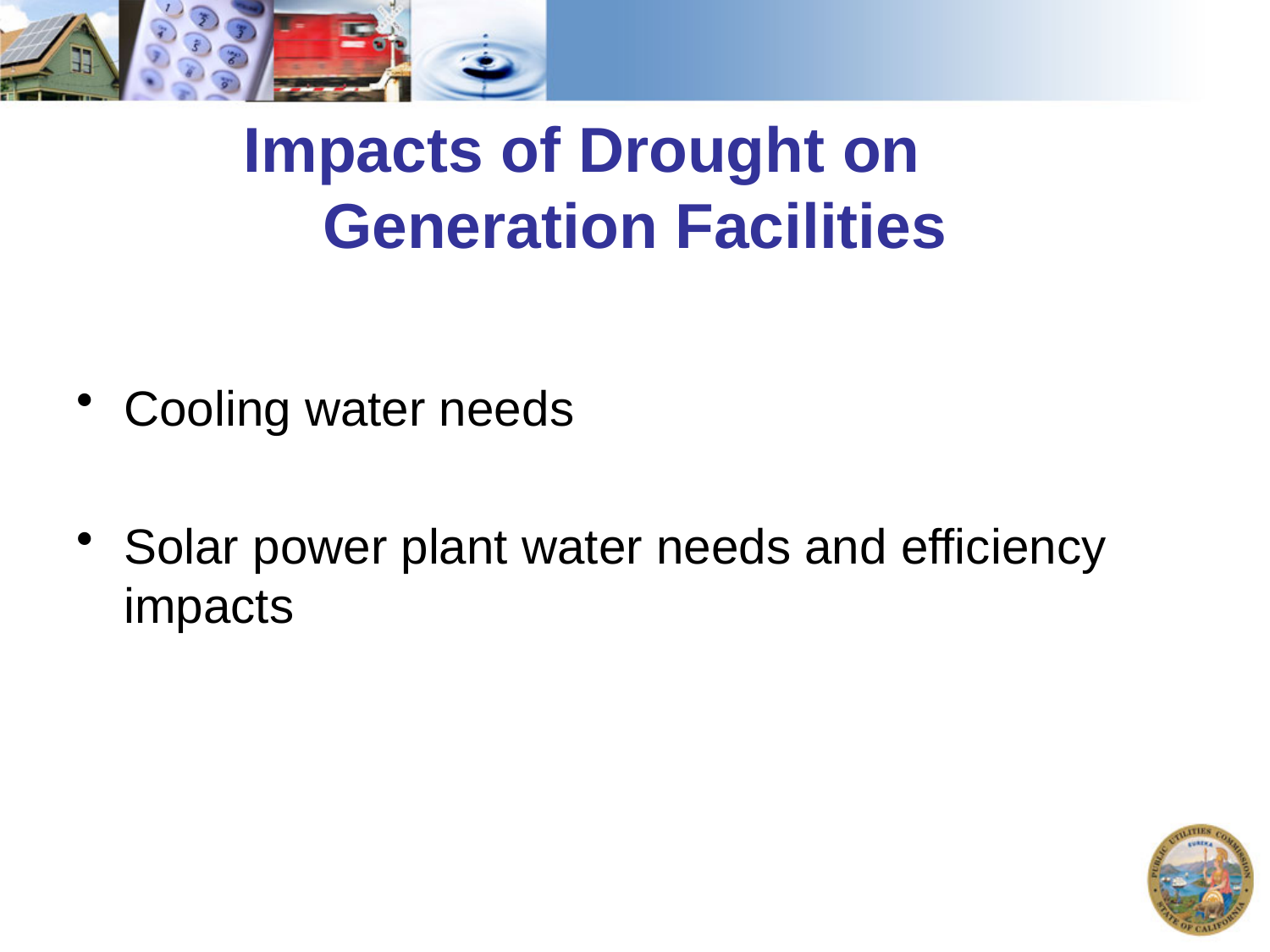

# Impacts of Drought on       Generation Facilities
Cooling water needs

Solar power plant water needs and efficiency impacts